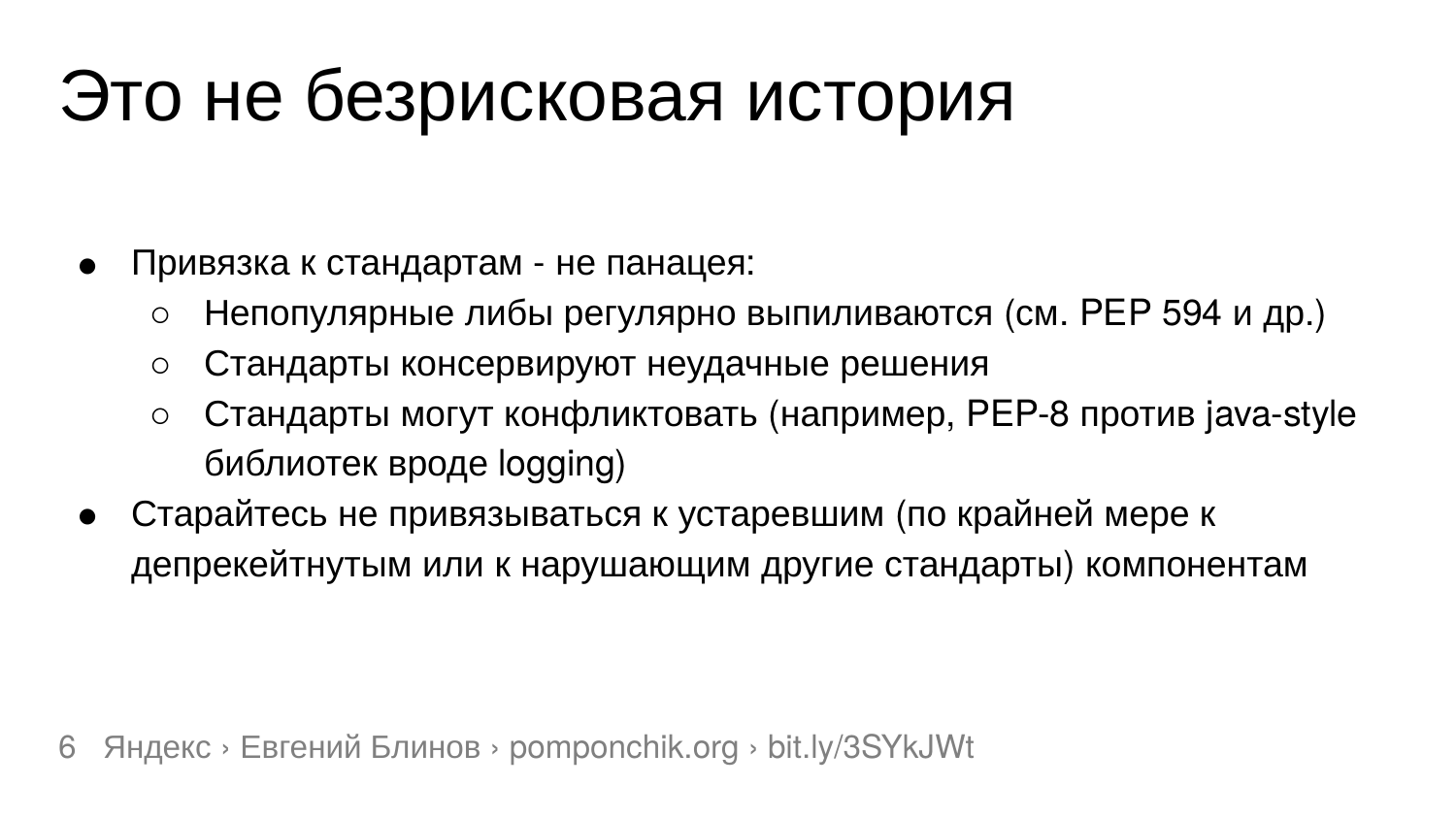

# Это не безрисковая история
Привязка к стандартам - не панацея:
Непопулярные либы регулярно выпиливаются (см. PEP 594 и др.)
Стандарты консервируют неудачные решения
Стандарты могут конфликтовать (например, PEP-8 против java-style библиотек вроде logging)
Старайтесь не привязываться к устаревшим (по крайней мере к депрекейтнутым или к нарушающим другие стандарты) компонентам